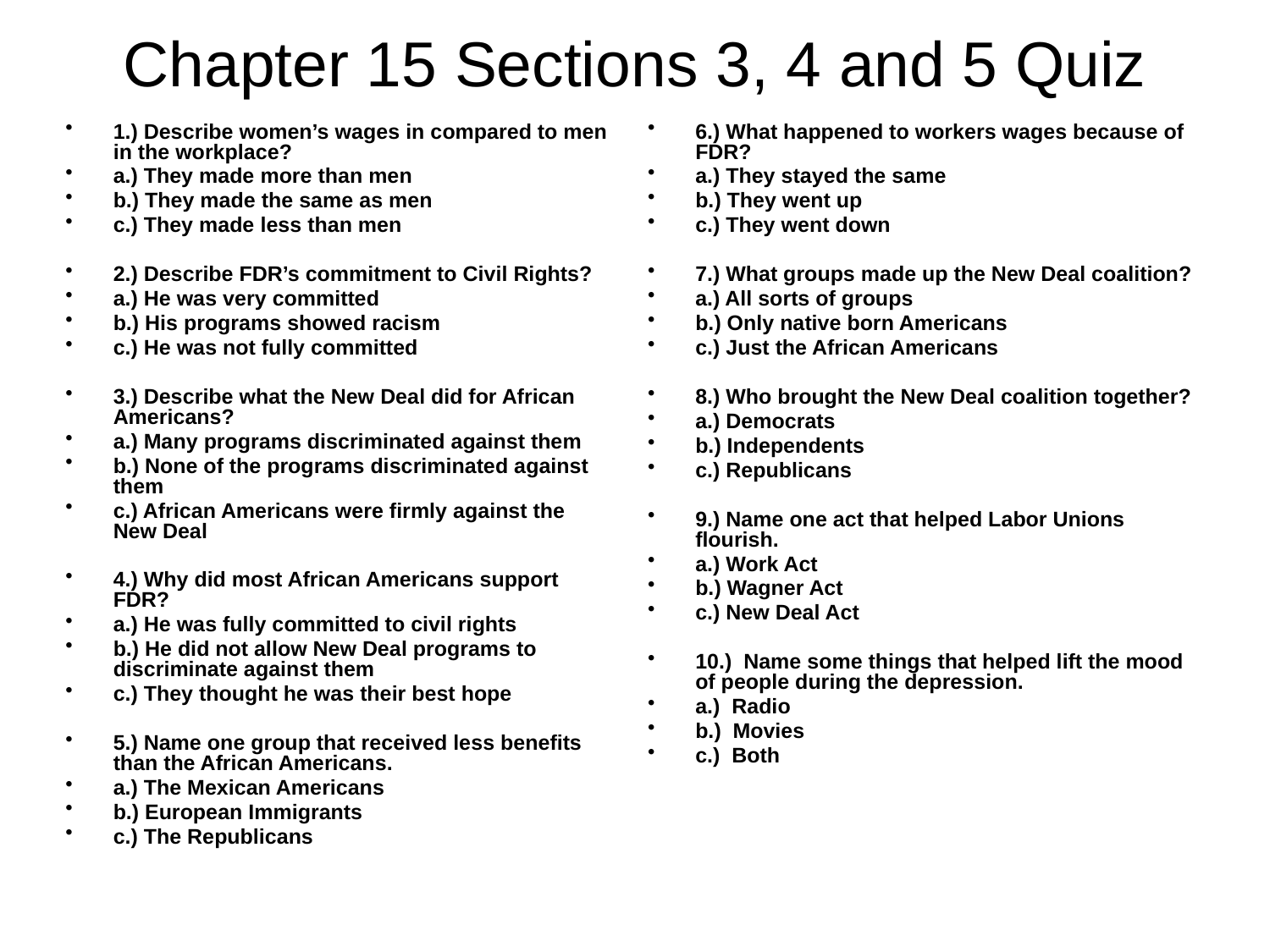

# Chapter 15 Sections 3, 4 and 5 Quiz
1.) Describe women’s wages in compared to men in the workplace?
a.) They made more than men
b.) They made the same as men
c.) They made less than men

2.) Describe FDR’s commitment to Civil Rights?
a.) He was very committed
b.) His programs showed racism
c.) He was not fully committed

3.) Describe what the New Deal did for African Americans?
a.) Many programs discriminated against them
b.) None of the programs discriminated against them
c.) African Americans were firmly against the New Deal

4.) Why did most African Americans support FDR?
a.) He was fully committed to civil rights
b.) He did not allow New Deal programs to discriminate against them
c.) They thought he was their best hope

5.) Name one group that received less benefits than the African Americans.
a.) The Mexican Americans
b.) European Immigrants
c.) The Republicans
6.) What happened to workers wages because of FDR?
a.) They stayed the same
b.) They went up
c.) They went down

7.) What groups made up the New Deal coalition?
a.) All sorts of groups
b.) Only native born Americans
c.) Just the African Americans

8.) Who brought the New Deal coalition together?
a.) Democrats
b.) Independents
c.) Republicans

9.) Name one act that helped Labor Unions flourish.
a.) Work Act
b.) Wagner Act
c.) New Deal Act

10.)  Name some things that helped lift the mood of people during the depression.
a.)  Radio
b.)  Movies
c.)  Both